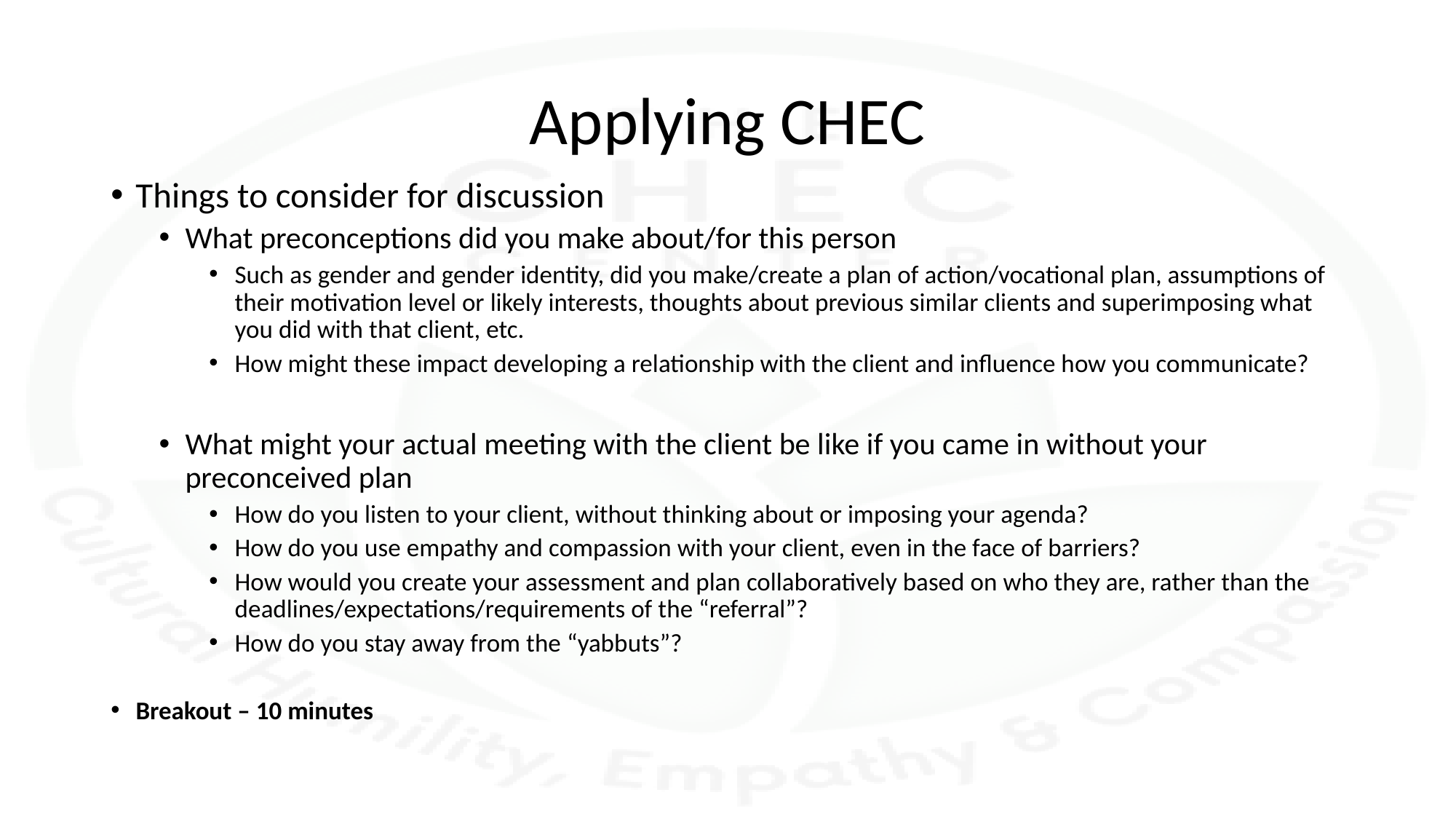

# Applying CHEC
Things to consider for discussion
What preconceptions did you make about/for this person
Such as gender and gender identity, did you make/create a plan of action/vocational plan, assumptions of their motivation level or likely interests, thoughts about previous similar clients and superimposing what you did with that client, etc.
How might these impact developing a relationship with the client and influence how you communicate?

What might your actual meeting with the client be like if you came in without your preconceived plan
How do you listen to your client, without thinking about or imposing your agenda?
How do you use empathy and compassion with your client, even in the face of barriers?
How would you create your assessment and plan collaboratively based on who they are, rather than the deadlines/expectations/requirements of the “referral”?
How do you stay away from the “yabbuts”?

Breakout – 10 minutes